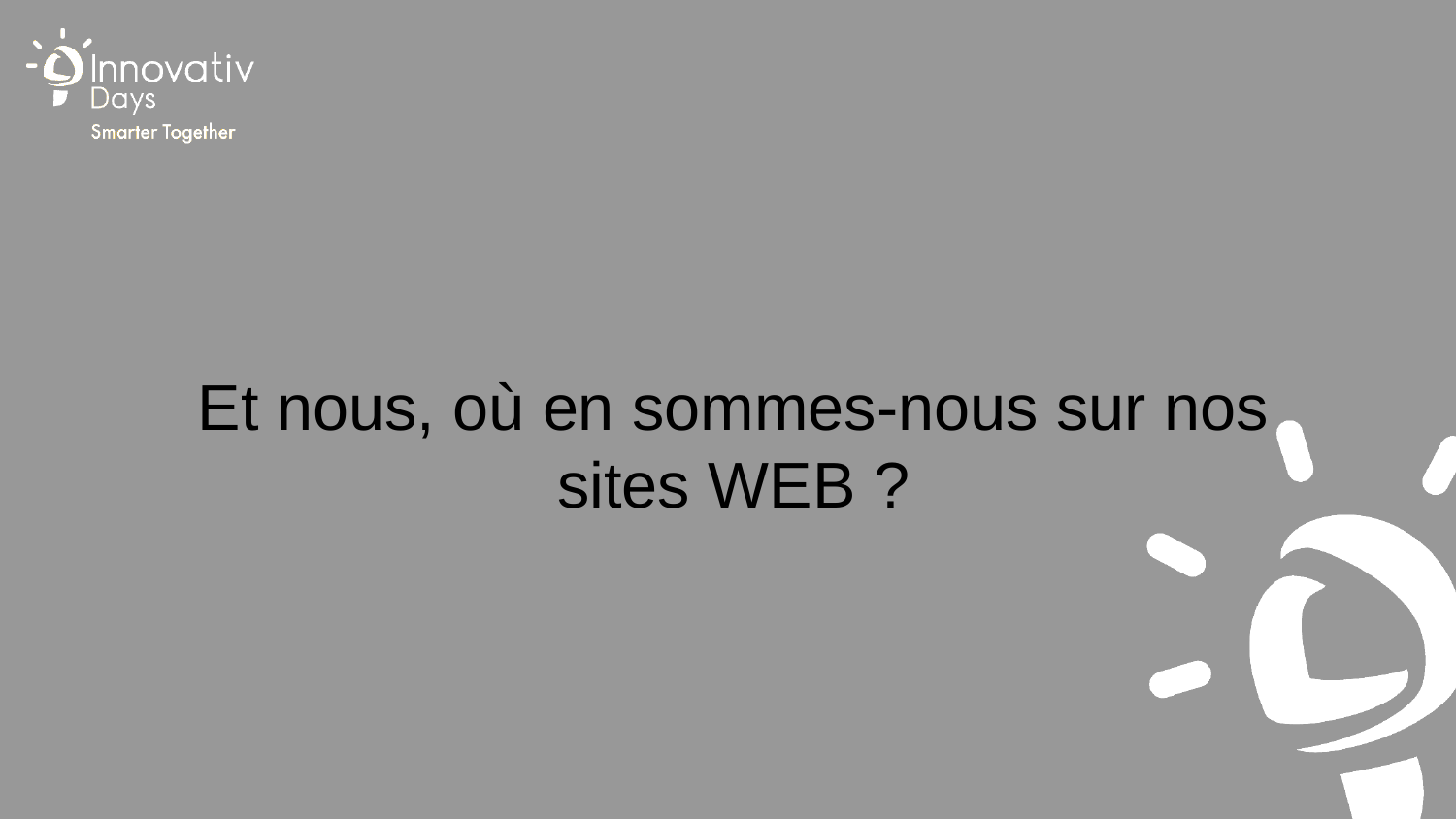

Et nous, où en sommes-nous sur nos sites WEB ?